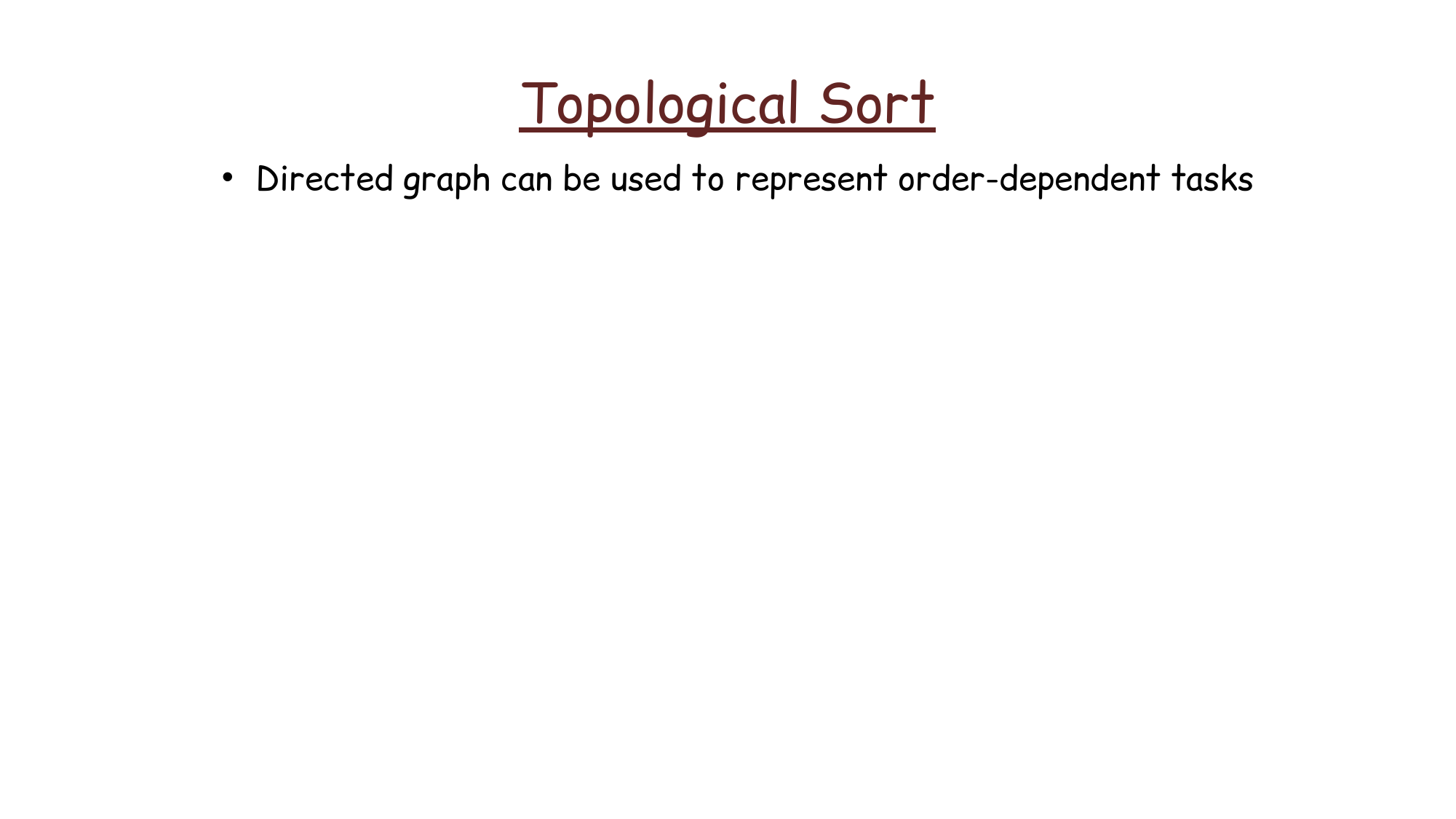

Topological Sort
Directed graph can be used to represent order-dependent tasks